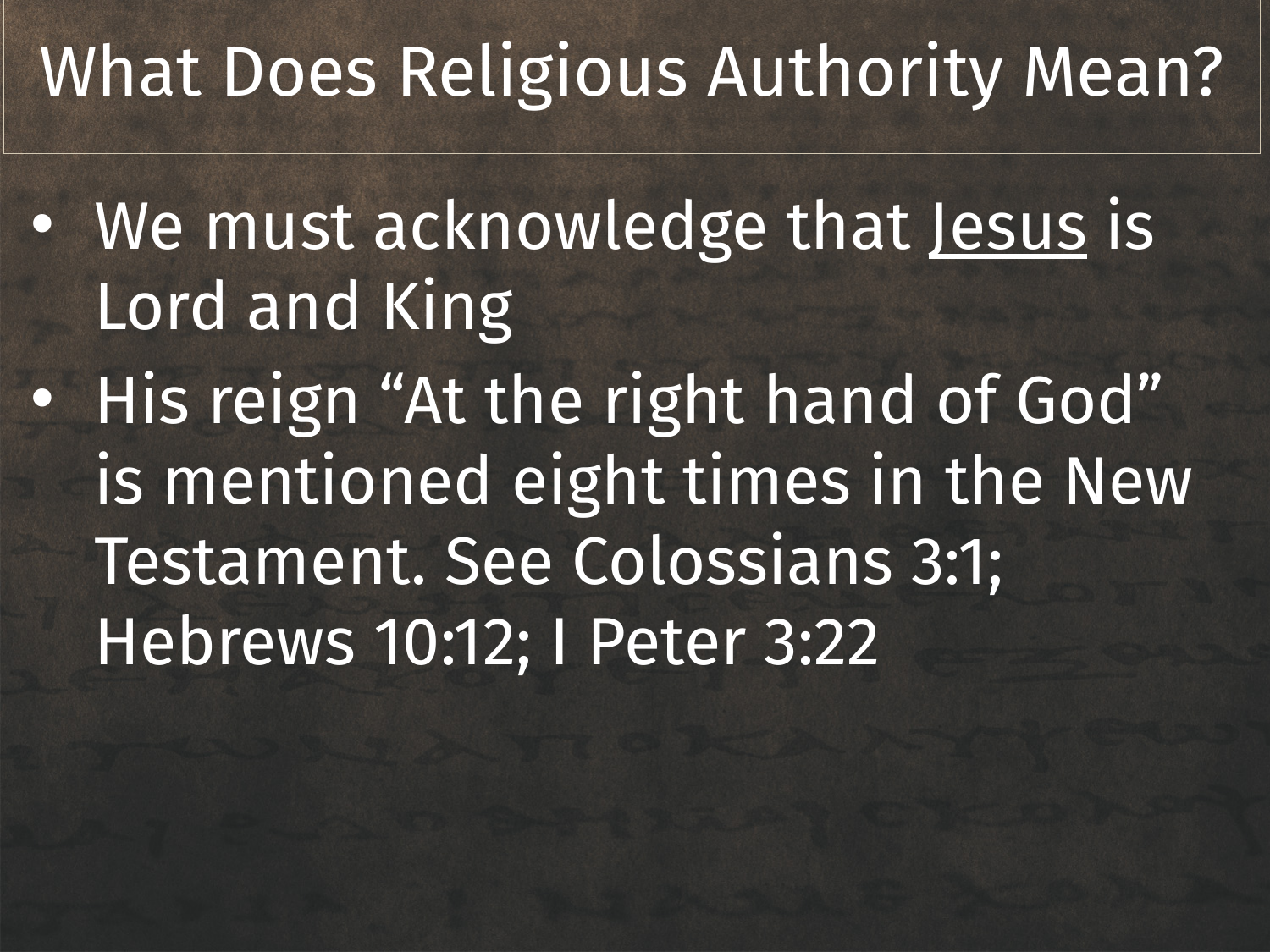

# What Does Religious Authority Mean?
We must acknowledge that Jesus is Lord and King
His reign “At the right hand of God” is mentioned eight times in the New Testament. See Colossians 3:1; Hebrews 10:12; I Peter 3:22